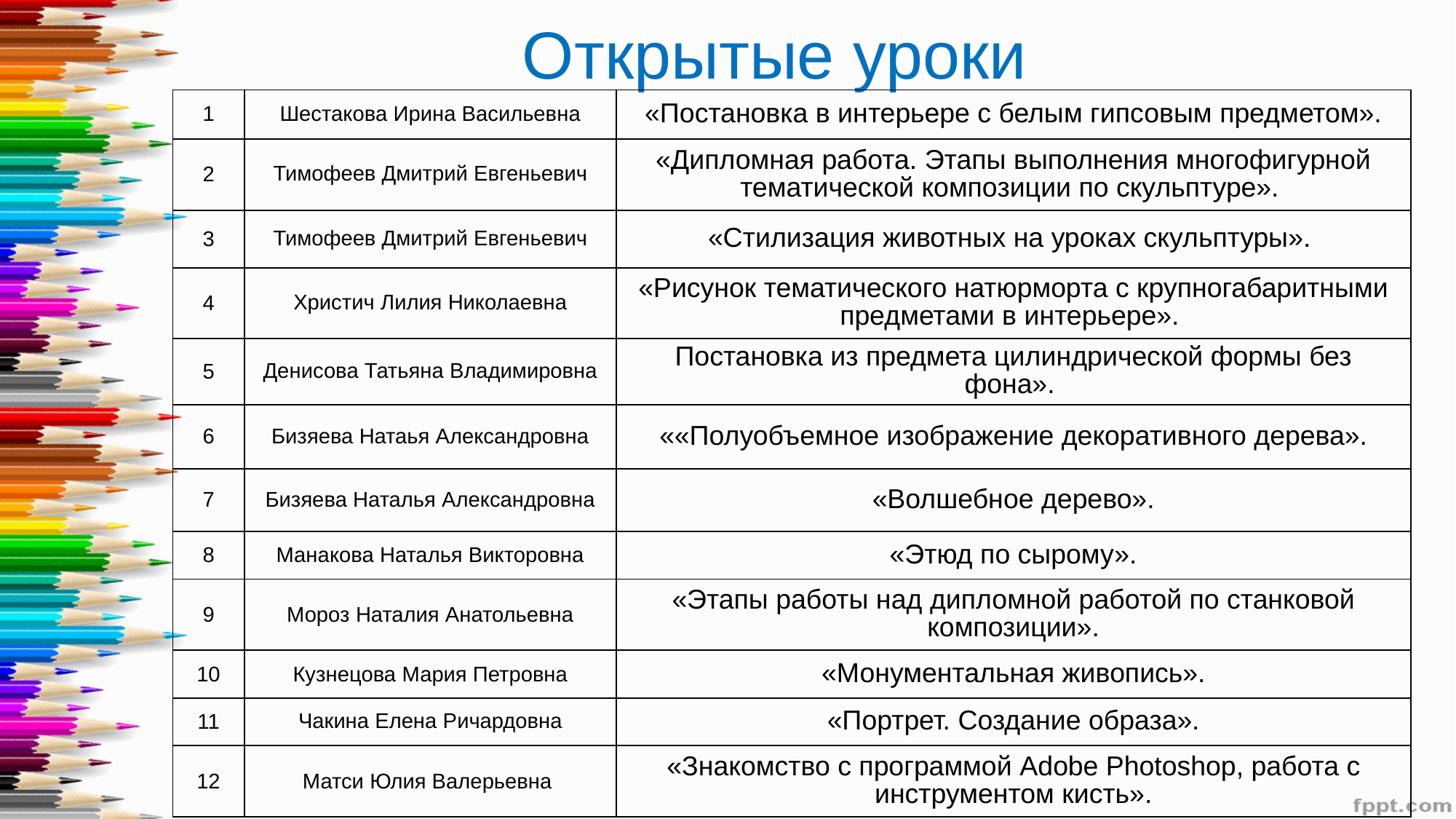

# Открытые уроки
| 1 | Шестакова Ирина Васильевна | «Постановка в интерьере с белым гипсовым предметом». |
| --- | --- | --- |
| 2 | Тимофеев Дмитрий Евгеньевич | «Дипломная работа. Этапы выполнения многофигурной тематической композиции по скульптуре». |
| 3 | Тимофеев Дмитрий Евгеньевич | «Стилизация животных на уроках скульптуры». |
| 4 | Христич Лилия Николаевна | «Рисунок тематического натюрморта с крупногабаритными предметами в интерьере». |
| 5 | Денисова Татьяна Владимировна | Постановка из предмета цилиндрической формы без фона». |
| 6 | Бизяева Натаья Александровна | ««Полуобъемное изображение декоративного дерева». |
| 7 | Бизяева Наталья Александровна | «Волшебное дерево». |
| 8 | Манакова Наталья Викторовна | «Этюд по сырому». |
| 9 | Мороз Наталия Анатольевна | «Этапы работы над дипломной работой по станковой композиции». |
| 10 | Кузнецова Мария Петровна | «Монументальная живопись». |
| 11 | Чакина Елена Ричардовна | «Портрет. Создание образа». |
| 12 | Матси Юлия Валерьевна | «Знакомство с программой Adobe Photoshop, работа с инструментом кисть». |